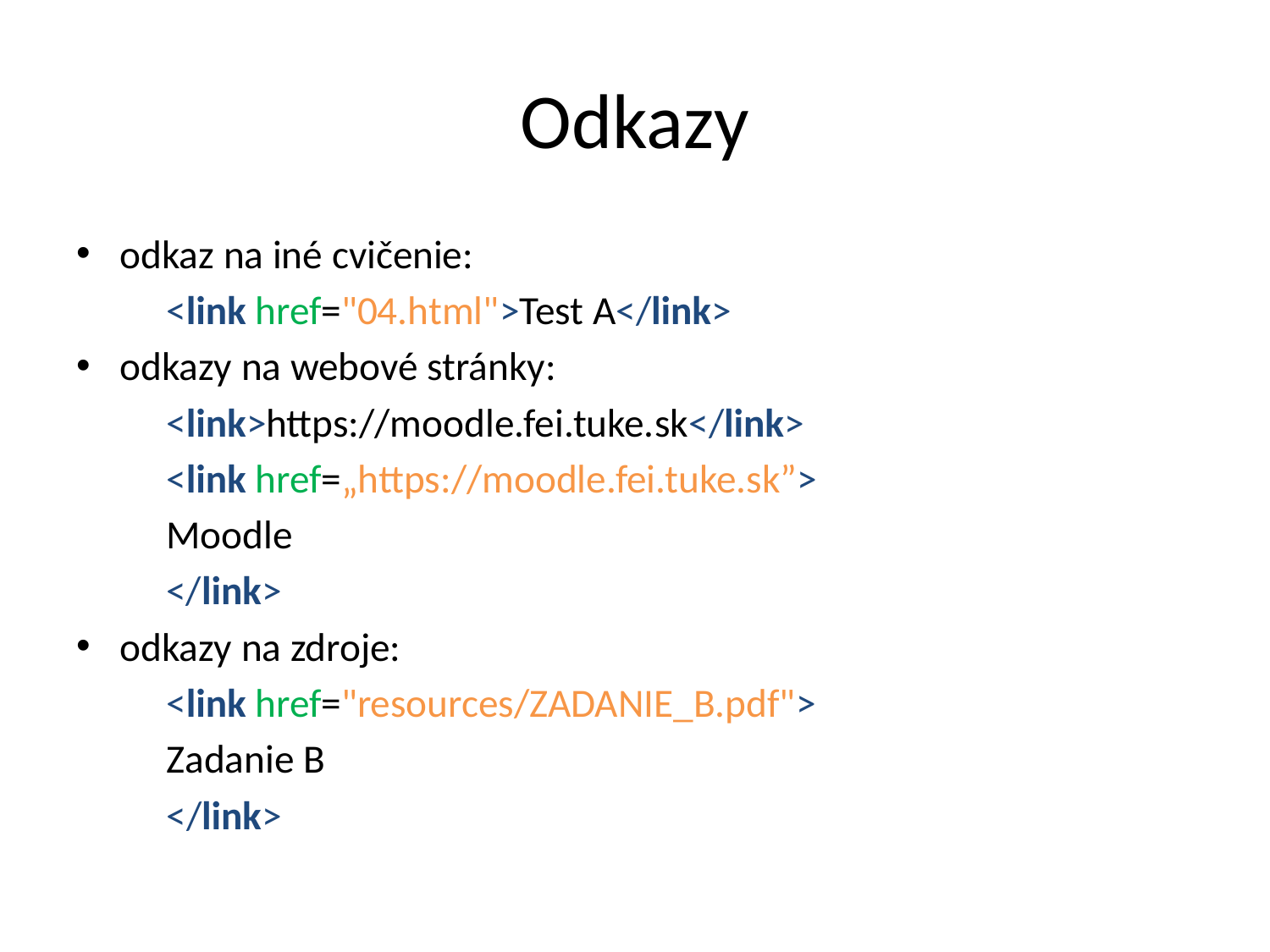

# Odkazy
odkaz na iné cvičenie:
	<link href="04.html">Test A</link>
odkazy na webové stránky:
	<link>https://moodle.fei.tuke.sk</link>
	<link href=„https://moodle.fei.tuke.sk”>
		Moodle
	</link>
odkazy na zdroje:
	<link href="resources/ZADANIE_B.pdf">
		Zadanie B
	</link>